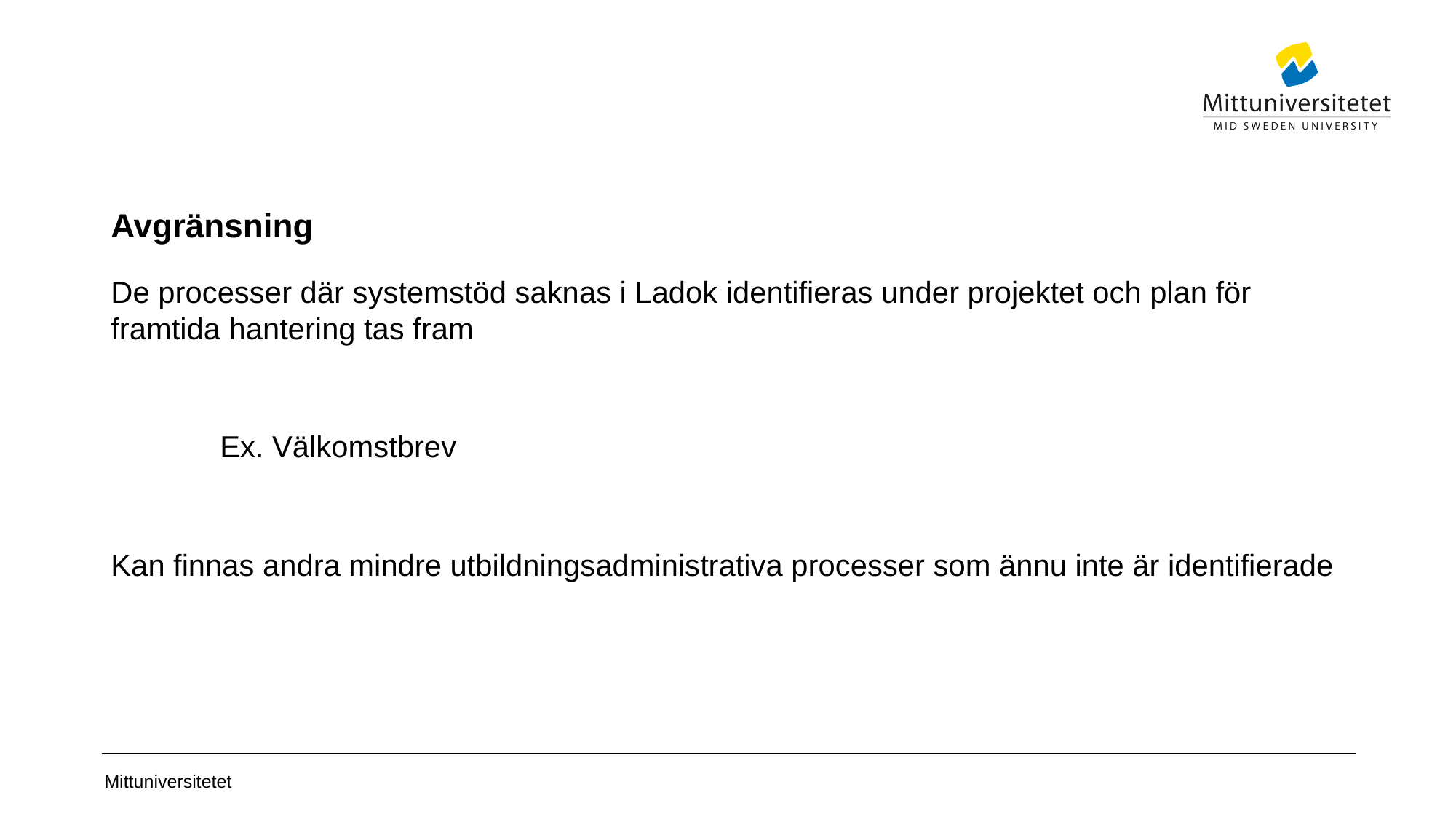

# Avgränsning
De processer där systemstöd saknas i Ladok identifieras under projektet och plan för framtida hantering tas fram

	Ex. Välkomstbrev

Kan finnas andra mindre utbildningsadministrativa processer som ännu inte är identifierade